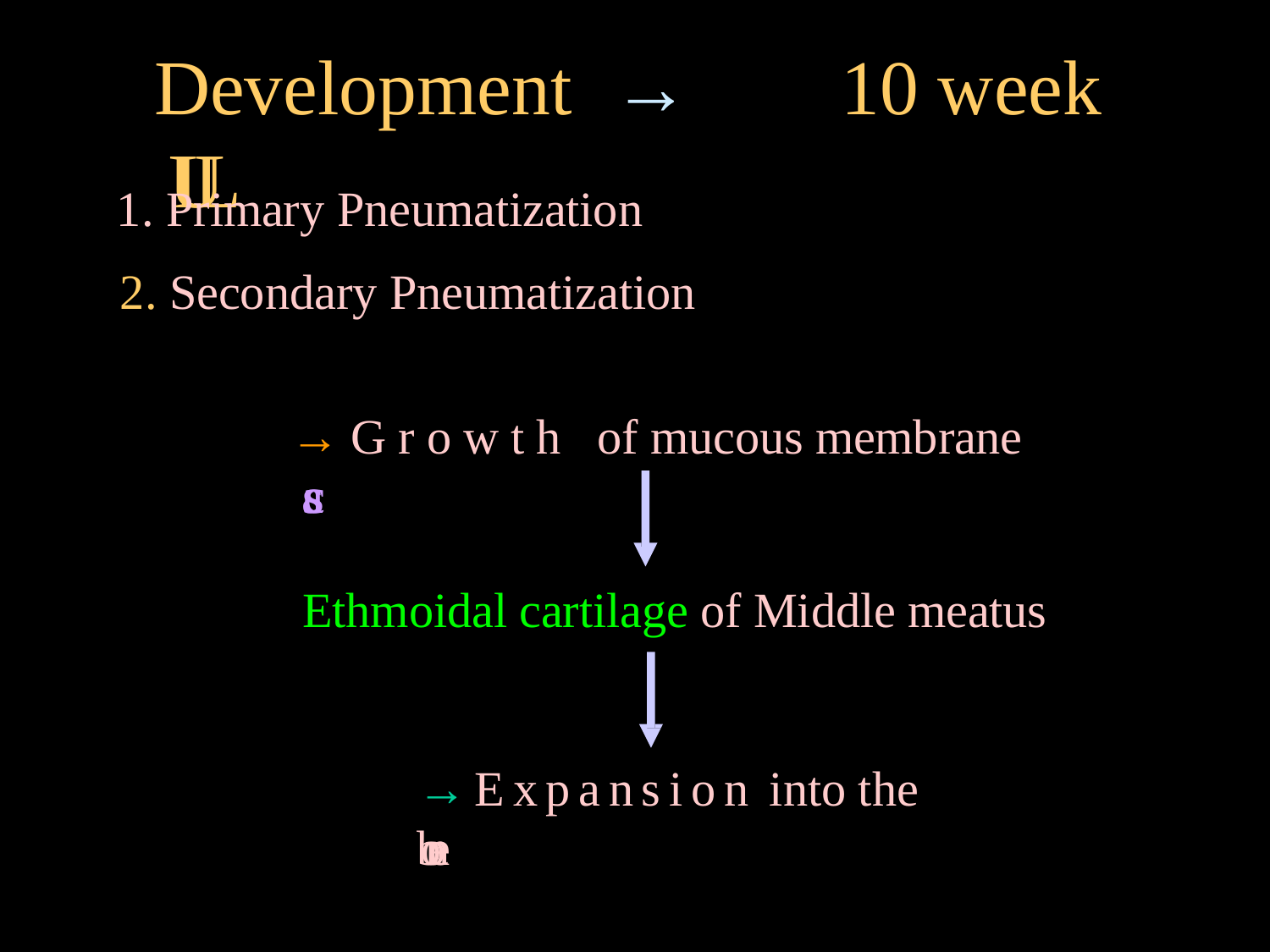

# Development	→ 10 week  IUL
Primary Pneumatization
Secondary Pneumatization

→Growth of mucous membrane  sacs

Ethmoidal cartilage of Middle meatus

→Expansion into the bone